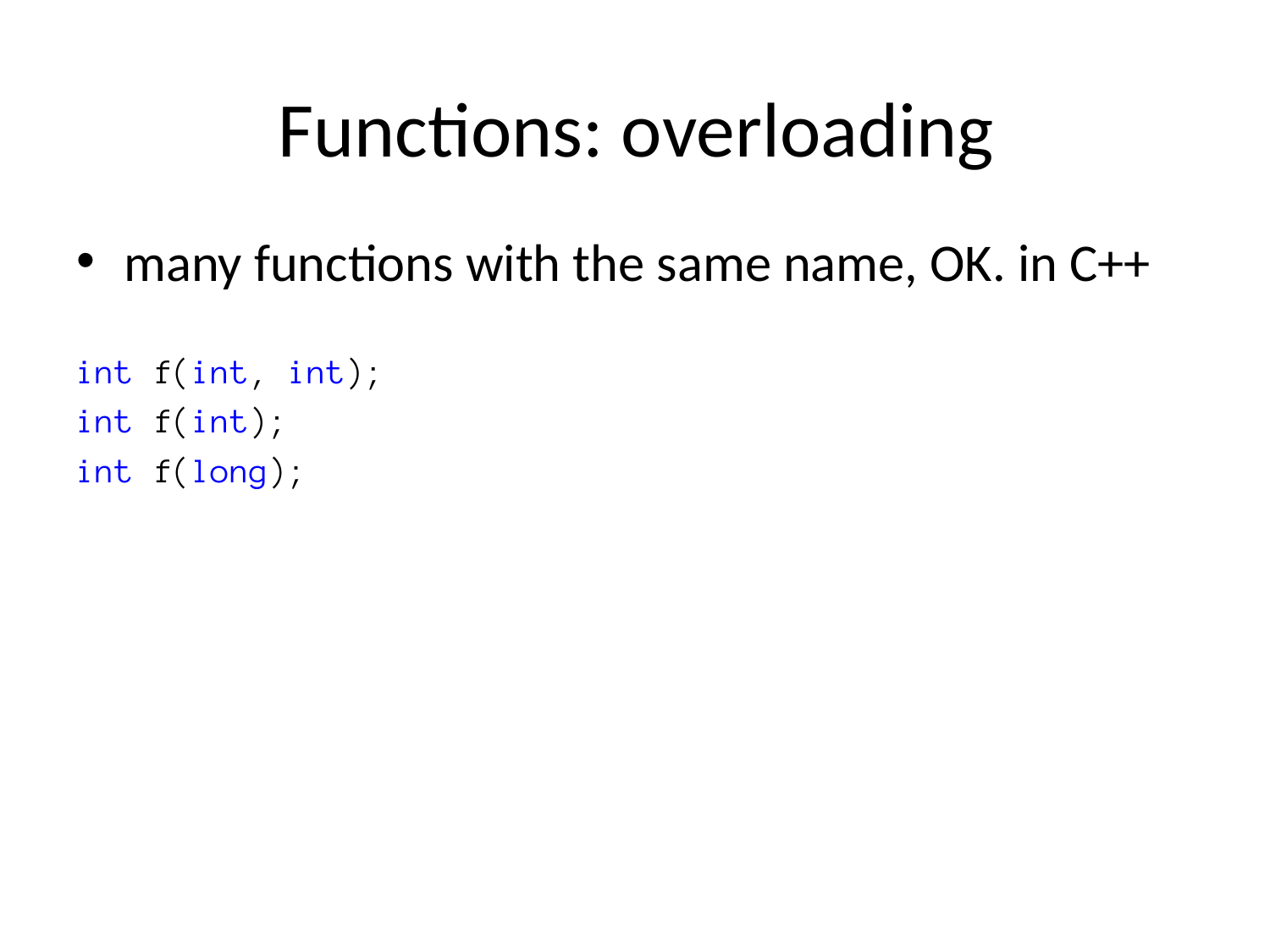

# Functions: overloading
many functions with the same name, OK. in C++

int f(int, int);
int f(int);
int f(long);